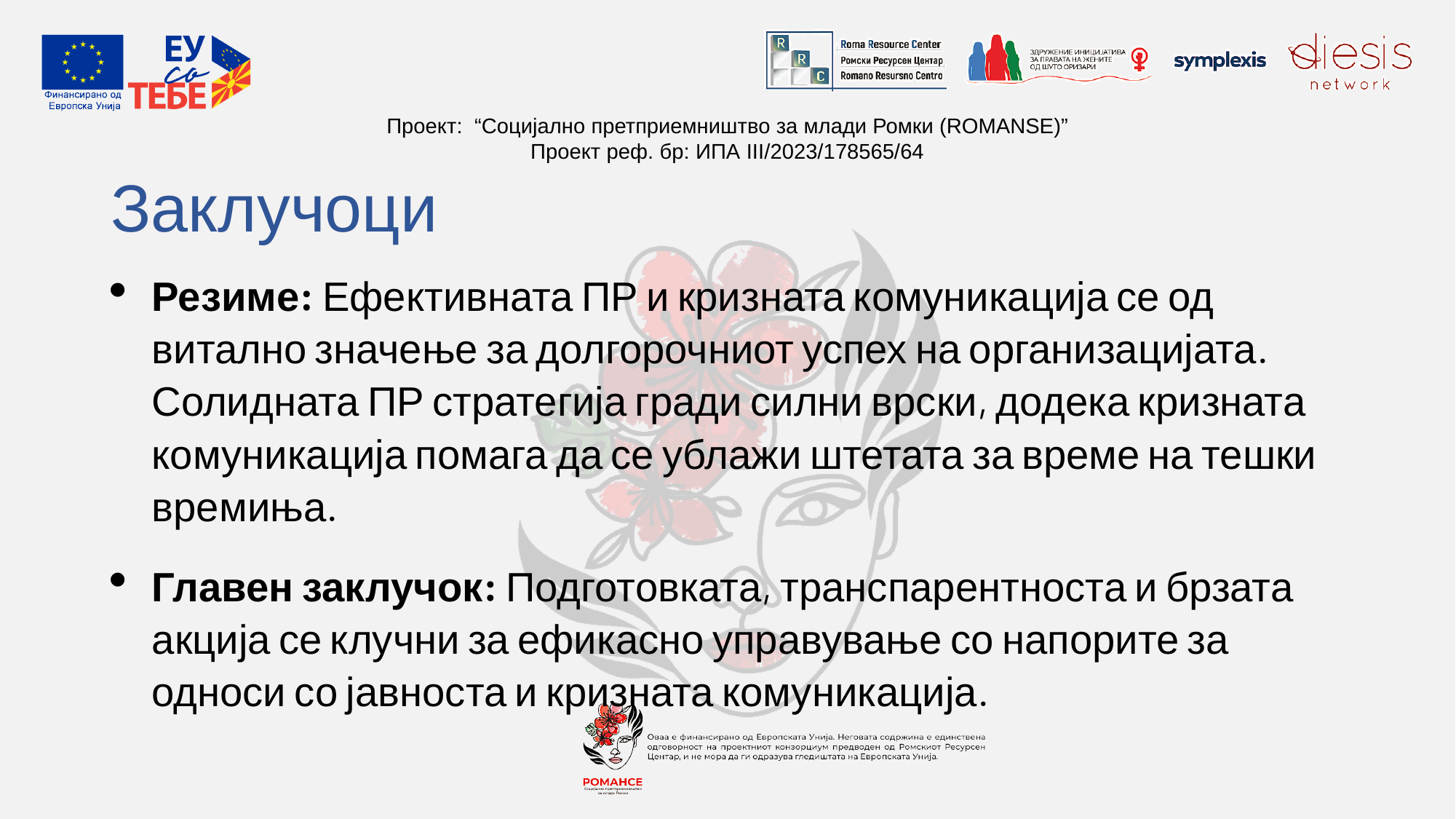

# Заклучоци
Резиме: Ефективната ПР и кризната комуникација се од витално значење за долгорочниот успех на организацијата. Солидната ПР стратегија гради силни врски, додека кризната комуникација помага да се ублажи штетата за време на тешки времиња.
Главен заклучок: Подготовката, транспарентноста и брзата акција се клучни за ефикасно управување со напорите за односи со јавноста и кризната комуникација.